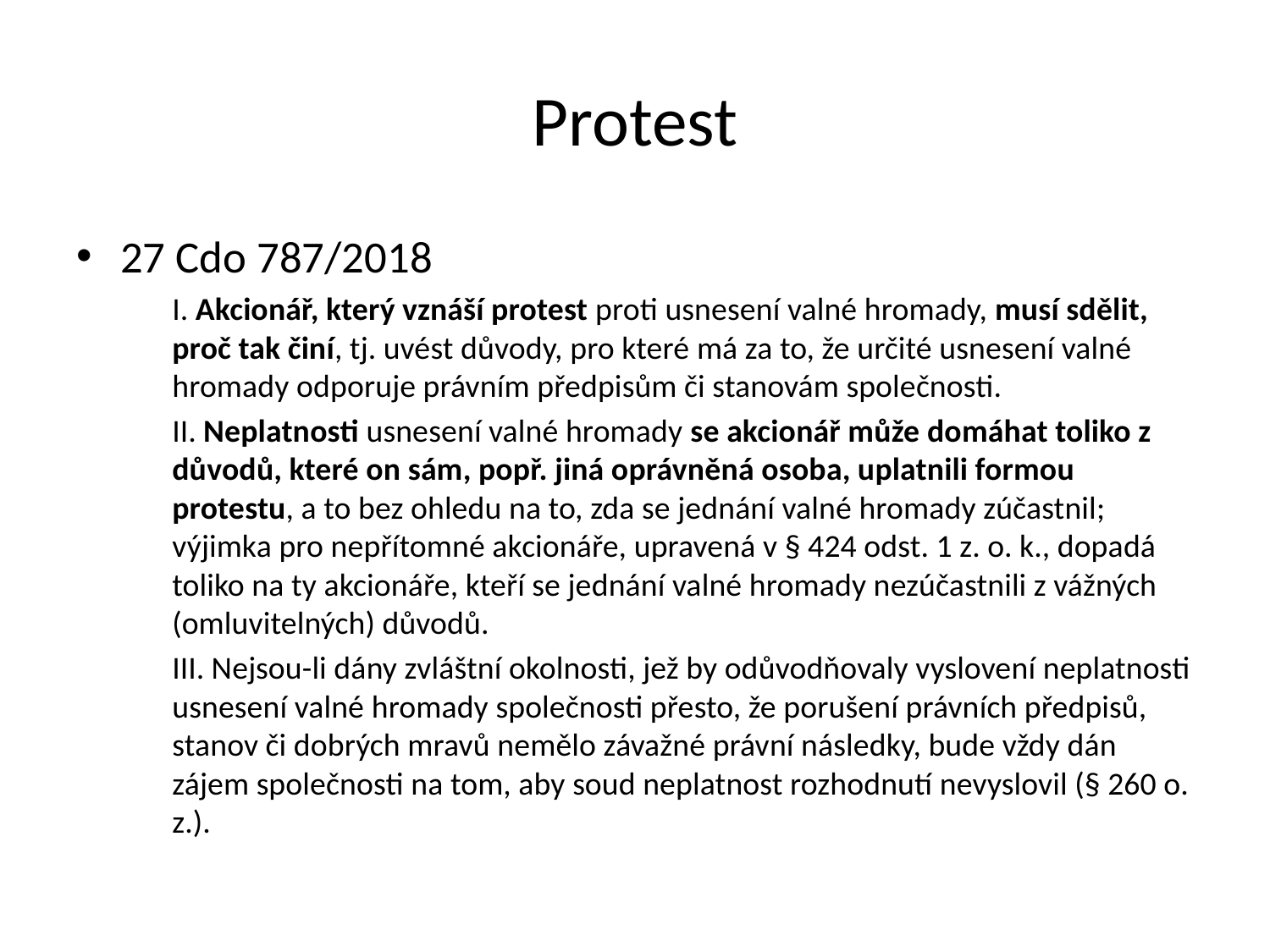

Protest
27 Cdo 787/2018
	I. Akcionář, který vznáší protest proti usnesení valné hromady, musí sdělit, proč tak činí, tj. uvést důvody, pro které má za to, že určité usnesení valné hromady odporuje právním předpisům či stanovám společnosti.
	II. Neplatnosti usnesení valné hromady se akcionář může domáhat toliko z důvodů, které on sám, popř. jiná oprávněná osoba, uplatnili formou protestu, a to bez ohledu na to, zda se jednání valné hromady zúčastnil; výjimka pro nepřítomné akcionáře, upravená v § 424 odst. 1 z. o. k., dopadá toliko na ty akcionáře, kteří se jednání valné hromady nezúčastnili z vážných (omluvitelných) důvodů.
	III. Nejsou-li dány zvláštní okolnosti, jež by odůvodňovaly vyslovení neplatnosti usnesení valné hromady společnosti přesto, že porušení právních předpisů, stanov či dobrých mravů nemělo závažné právní následky, bude vždy dán zájem společnosti na tom, aby soud neplatnost rozhodnutí nevyslovil (§ 260 o. z.).